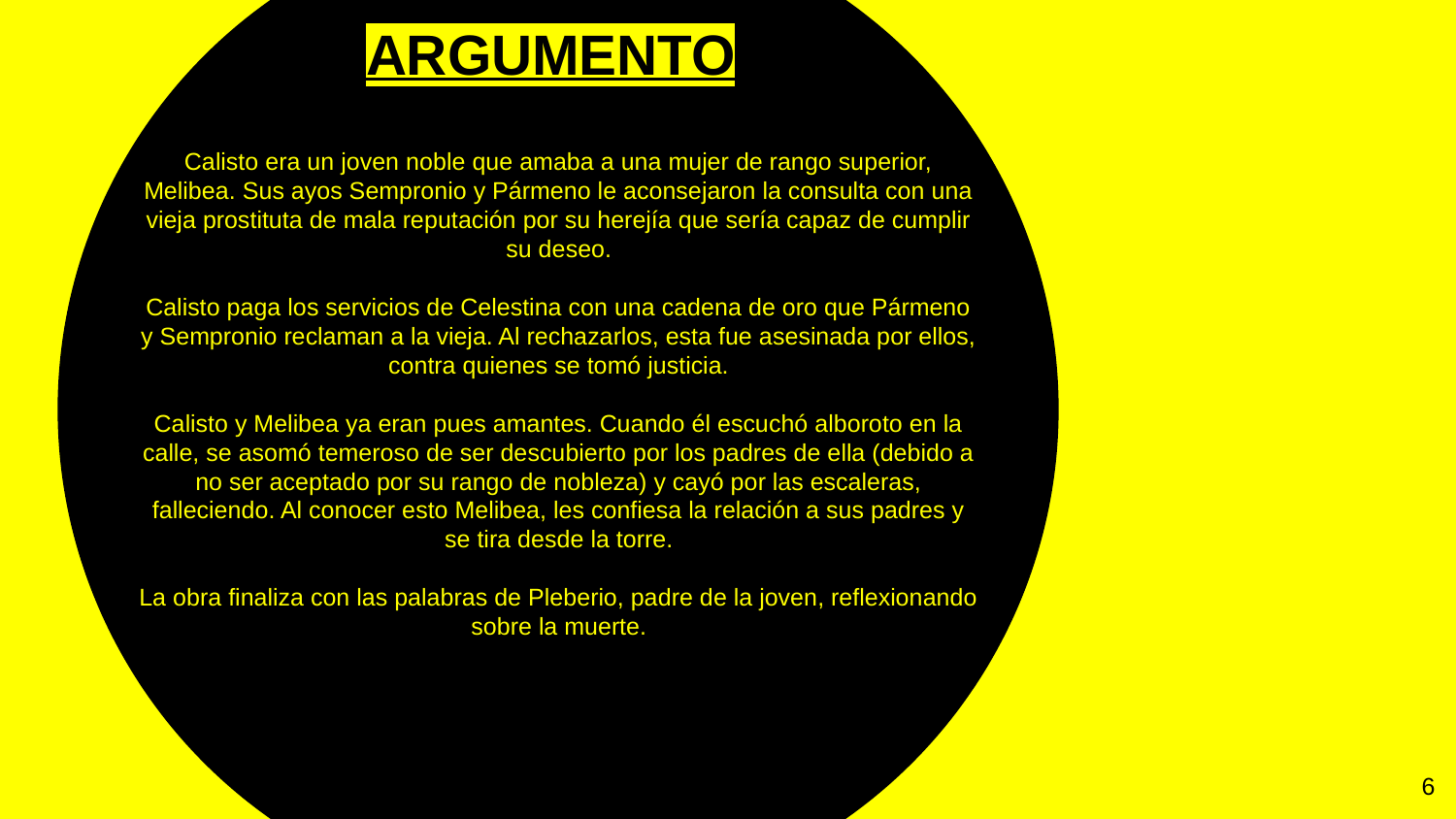

ARGUMENTO
Calisto era un joven noble que amaba a una mujer de rango superior, Melibea. Sus ayos Sempronio y Pármeno le aconsejaron la consulta con una vieja prostituta de mala reputación por su herejía que sería capaz de cumplir su deseo.

Calisto paga los servicios de Celestina con una cadena de oro que Pármeno y Sempronio reclaman a la vieja. Al rechazarlos, esta fue asesinada por ellos, contra quienes se tomó justicia.

Calisto y Melibea ya eran pues amantes. Cuando él escuchó alboroto en la calle, se asomó temeroso de ser descubierto por los padres de ella (debido a no ser aceptado por su rango de nobleza) y cayó por las escaleras, falleciendo. Al conocer esto Melibea, les confiesa la relación a sus padres y se tira desde la torre.

La obra finaliza con las palabras de Pleberio, padre de la joven, reflexionando sobre la muerte.
6